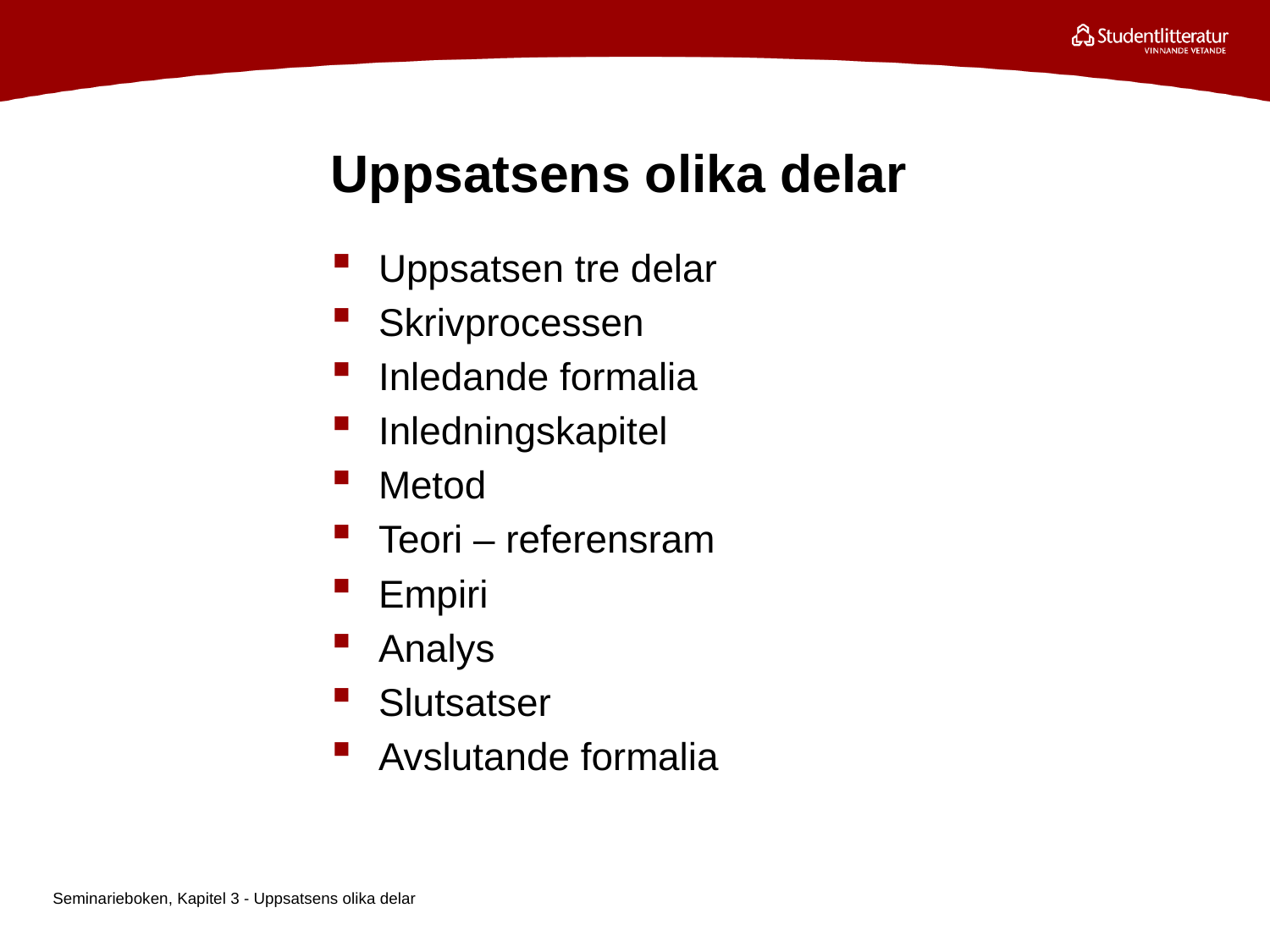

# Uppsatsens olika delar
Uppsatsen tre delar
Skrivprocessen
Inledande formalia
Inledningskapitel
Metod
Teori – referensram
Empiri
Analys
Slutsatser
Avslutande formalia

Seminarieboken, Kapitel 3 - Uppsatsens olika delar